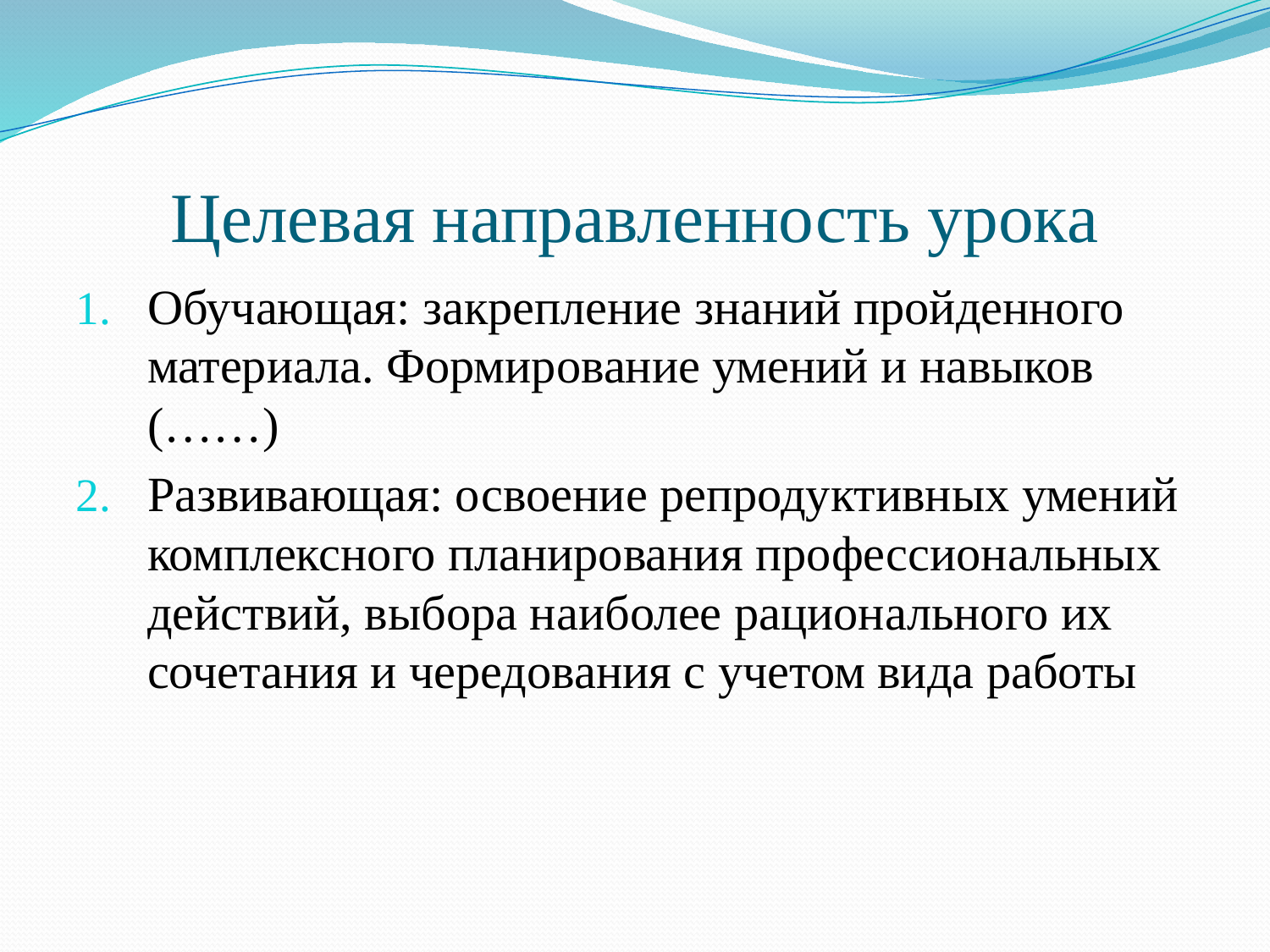

# Целевая направленность урока
Обучающая: закрепление знаний пройденного материала. Формирование умений и навыков (……)
Развивающая: освоение репродуктивных умений комплексного планирования профессиональных действий, выбора наиболее рационального их сочетания и чередования с учетом вида работы